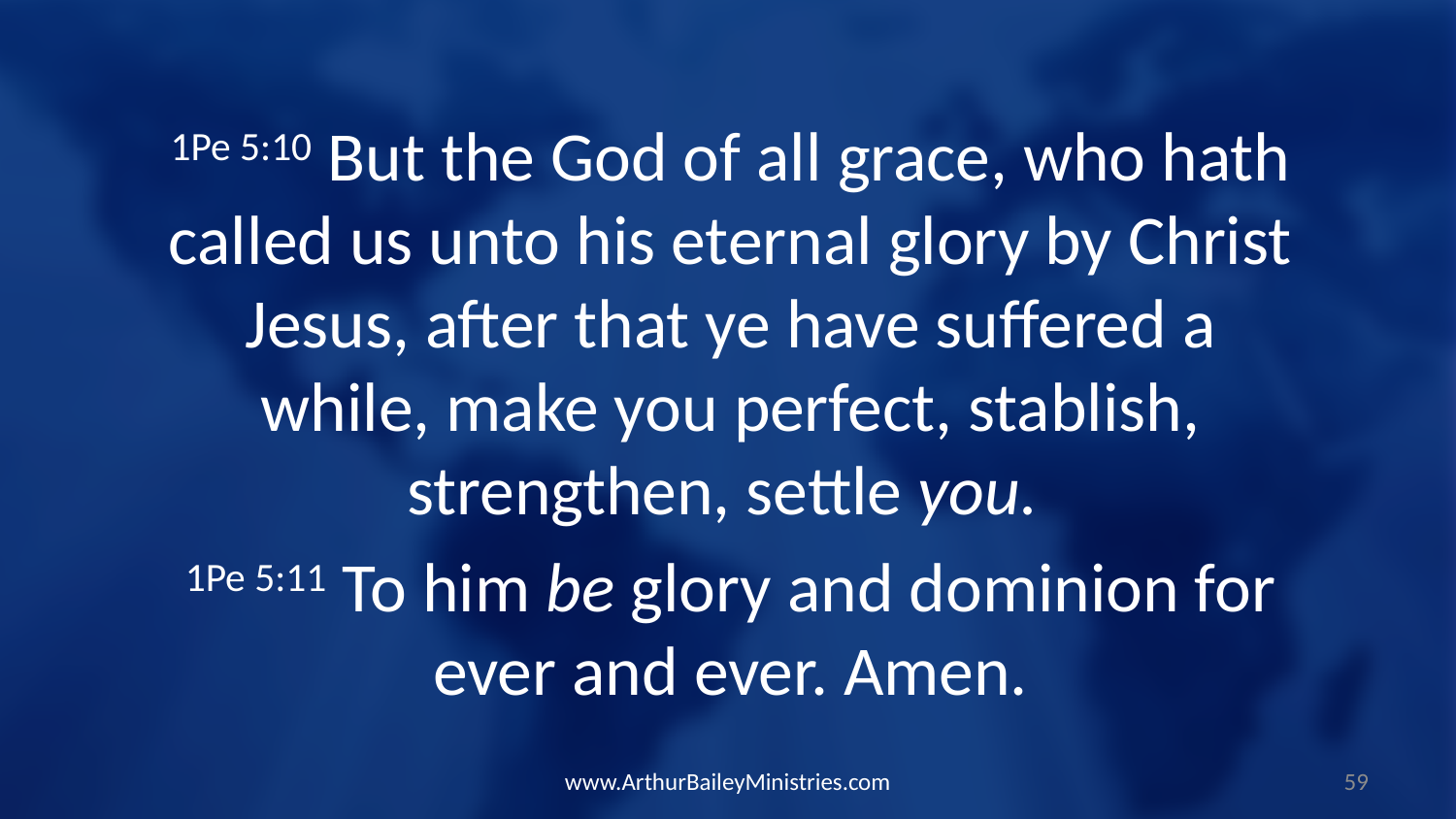

1Pe 5:10 But the God of all grace, who hath called us unto his eternal glory by Christ Jesus, after that ye have suffered a while, make you perfect, stablish, strengthen, settle you.
1Pe 5:11 To him be glory and dominion for ever and ever. Amen.

www.ArthurBaileyMinistries.com
59